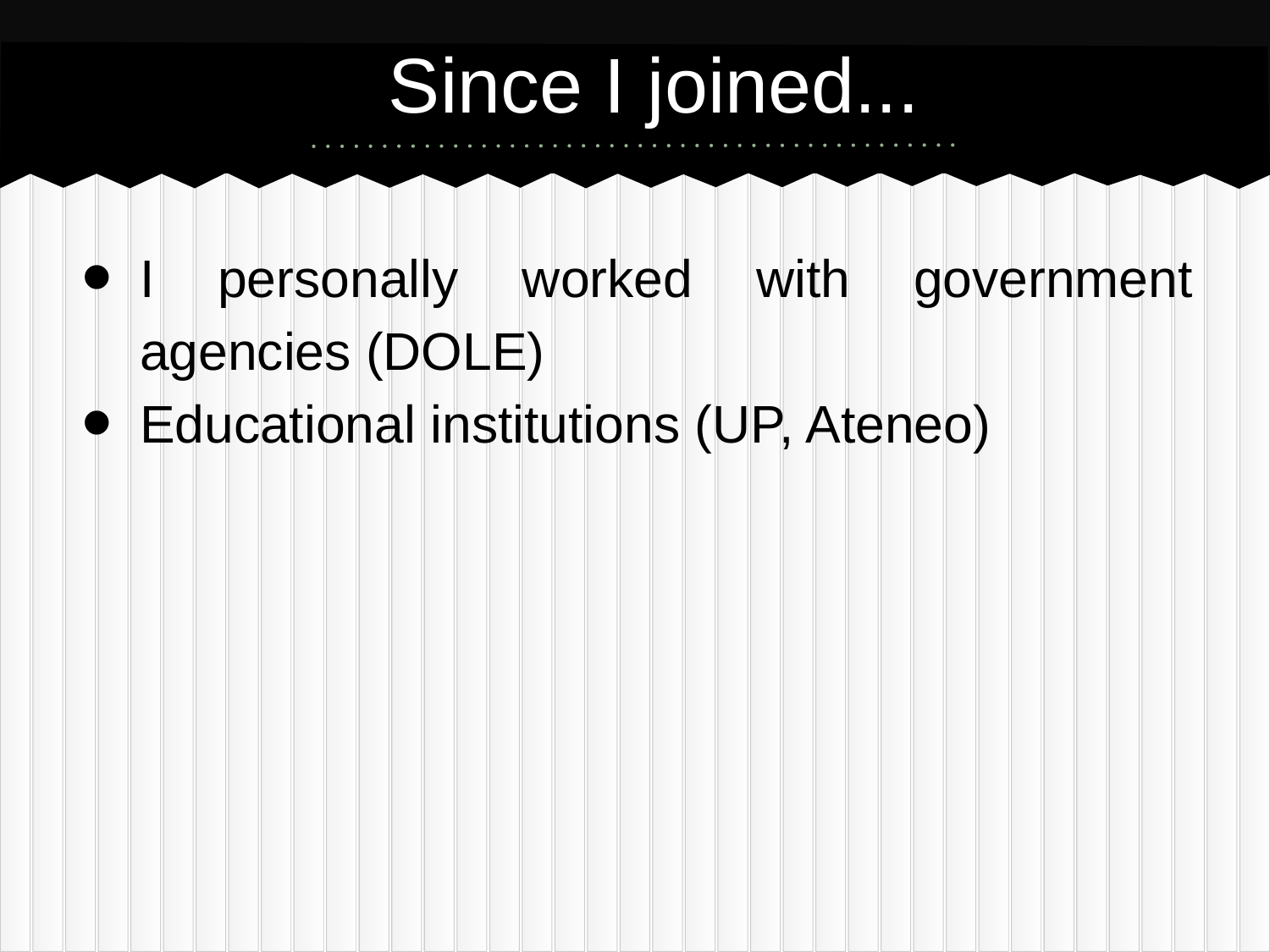

# Since I joined...
I personally worked with government agencies (DOLE)
Educational institutions (UP, Ateneo)